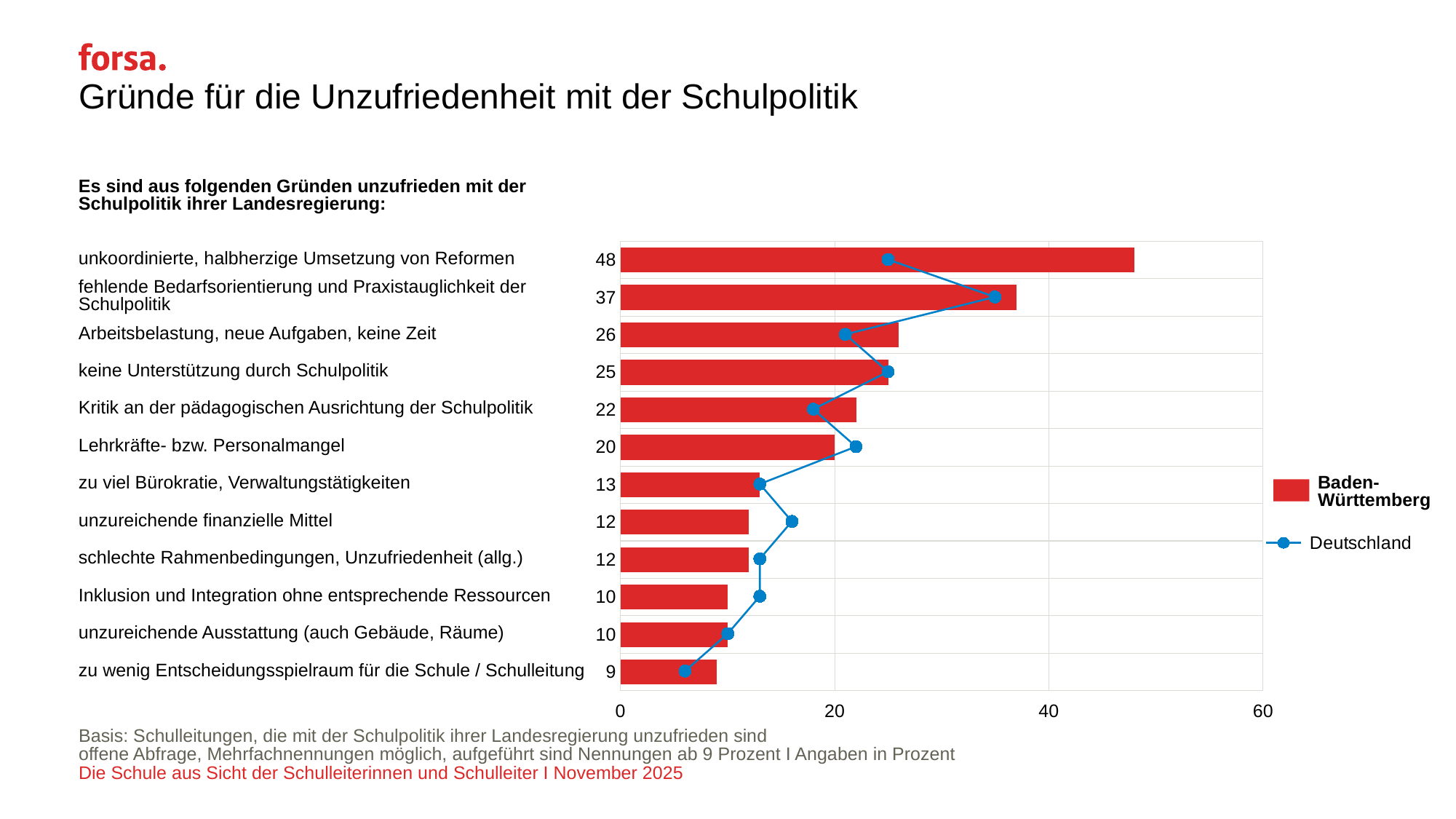

# Gründe für die Unzufriedenheit mit der Schulpolitik
| Es sind aus folgenden Gründen unzufrieden mit der Schulpolitik ihrer Landesregierung: |
| --- |

### Chart

| Category |  Deutschland |
|---|---|

### Chart

| Category | Baden-Württemberg |
|---|---|
| 48 | 48.0 |
| 37 | 37.0 |
| 26 | 26.0 |
| 25 | 25.0 |
| 22 | 22.0 |
| 20 | 20.0 |
| 13 | 13.0 |
| 12 | 12.0 |
| 12 | 12.0 |
| 10 | 10.0 |
| 10 | 10.0 |
| 9 | 9.0 |
| unkoordinierte, halbherzige Umsetzung von Reformen |
| --- |
| fehlende Bedarfsorientierung und Praxistauglichkeit der Schulpolitik |
| Arbeitsbelastung, neue Aufgaben, keine Zeit |
| keine Unterstützung durch Schulpolitik |
| Kritik an der pädagogischen Ausrichtung der Schulpolitik |
| Lehrkräfte- bzw. Personalmangel |
| zu viel Bürokratie, Verwaltungstätigkeiten |
| unzureichende finanzielle Mittel |
| schlechte Rahmenbedingungen, Unzufriedenheit (allg.) |
| Inklusion und Integration ohne entsprechende Ressourcen |
| unzureichende Ausstattung (auch Gebäude, Räume) |
| zu wenig Entscheidungsspielraum für die Schule / Schulleitung |
Baden-
Württemberg

Basis: Schulleitungen, die mit der Schulpolitik ihrer Landesregierung unzufrieden sind
offene Abfrage, Mehrfachnennungen möglich, aufgeführt sind Nennungen ab 9 Prozent I Angaben in Prozent
Die Schule aus Sicht der Schulleiterinnen und Schulleiter I November 2025